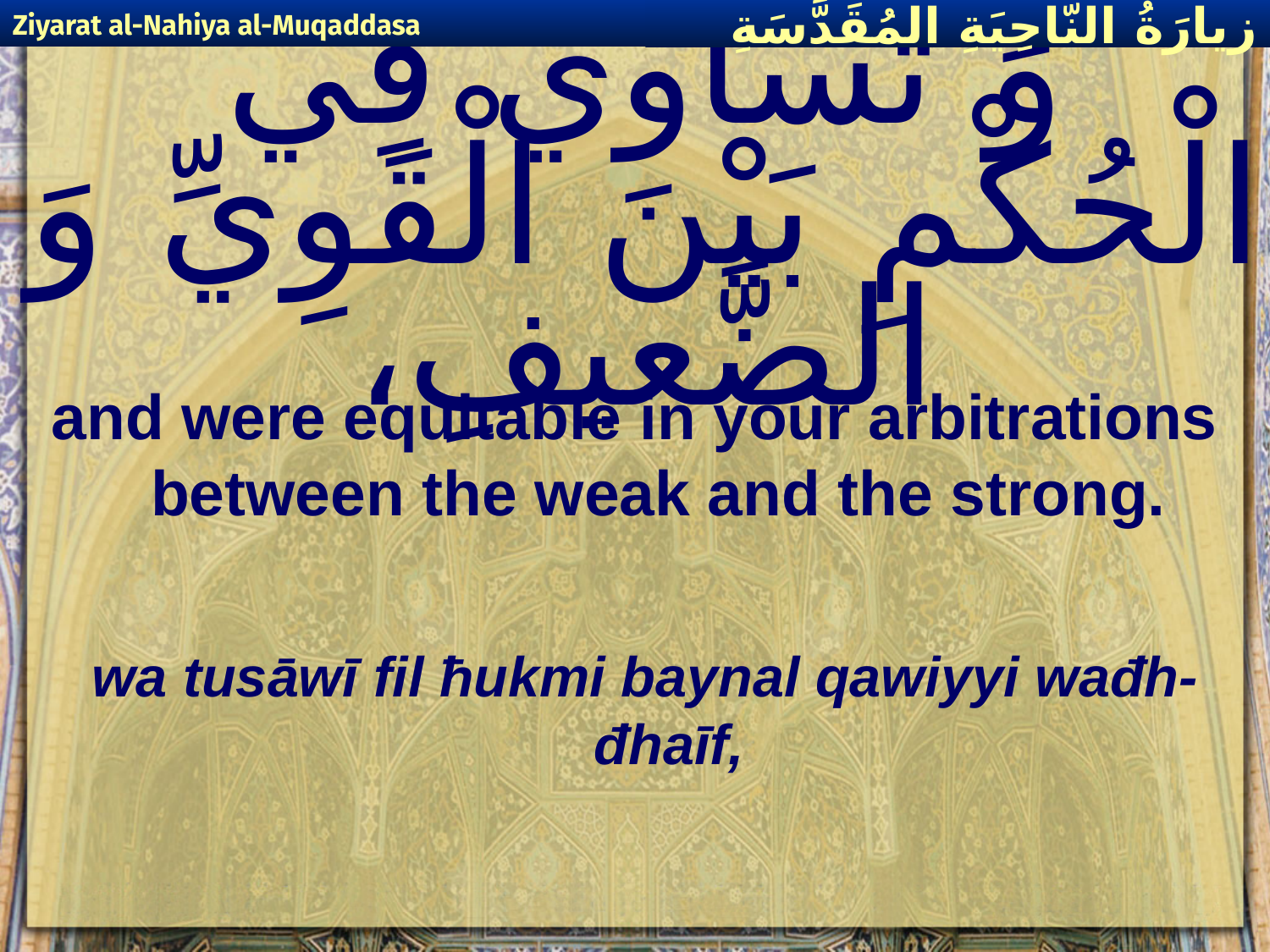

Ziyarat al-Nahiya al-Muqaddasa
زيارَةُ النّاحِيَةِ ال‍مُقَدَّسَةِ
# وَ تُساوي فِي الْحُكْمِ بَيْنَ الْقَوِيِّ وَ الضَّعيفِ،
and were equitable in your arbitrations between the weak and the strong.
wa tusāwī fil ħukmi baynal qawiyyi wađh-đhaīf,